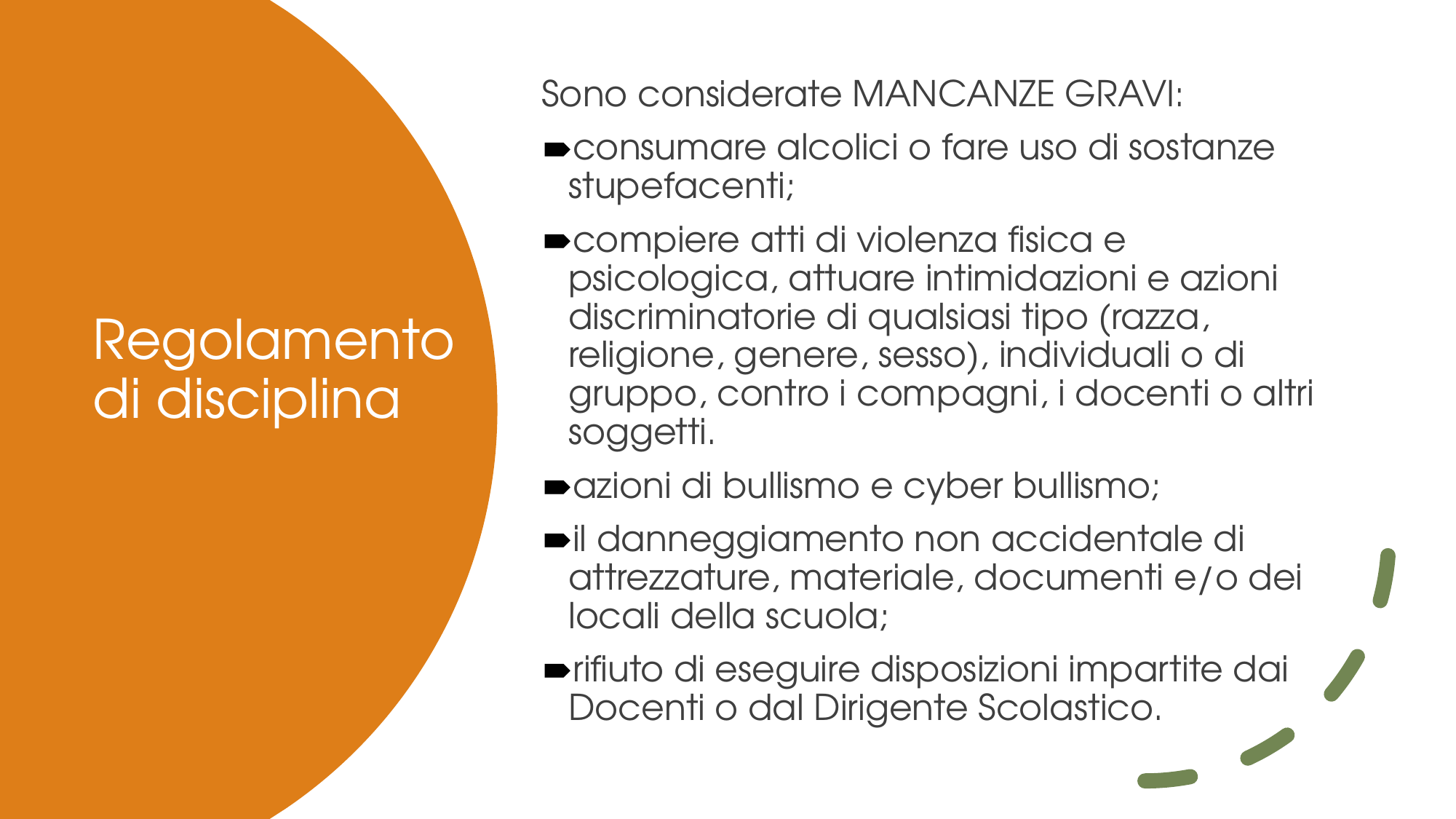

Sono considerate MANCANZE GRAVI:
consumare alcolici o fare uso di sostanze stupefacenti;
compiere atti di violenza fisica e psicologica, attuare intimidazioni e azioni discriminatorie di qualsiasi tipo (razza, religione, genere, sesso), individuali o di gruppo, contro i compagni, i docenti o altri soggetti.
azioni di bullismo e cyber bullismo;
il danneggiamento non accidentale di attrezzature, materiale, documenti e/o dei locali della scuola;
rifiuto di eseguire disposizioni impartite dai Docenti o dal Dirigente Scolastico.

# Regolamento di disciplina